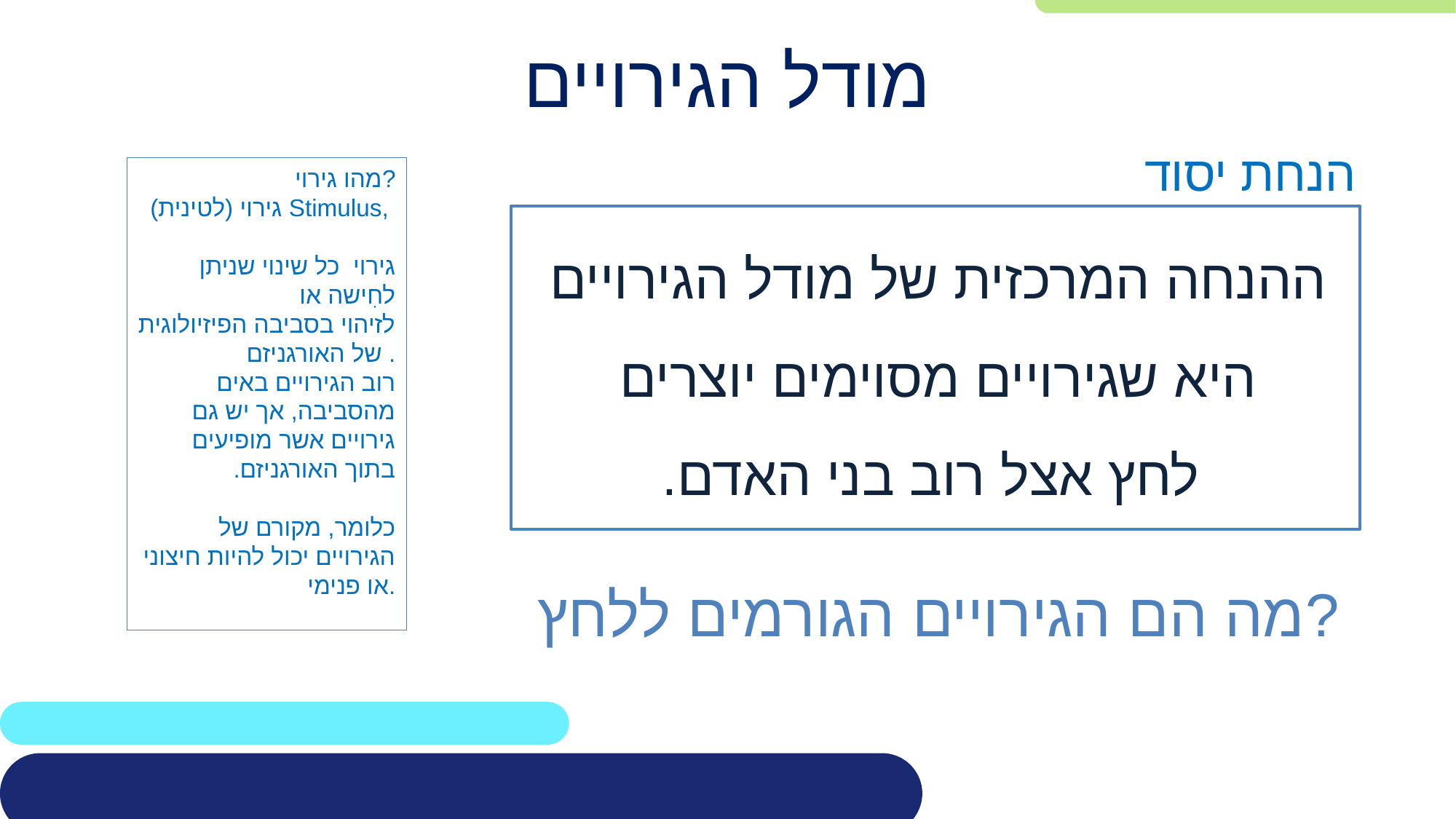

# מודל הגירויים
הנחת יסוד
מהו גירוי?
 גירוי (לטינית) Stimulus,
גירוי  כל שינוי שניתן לחִישה או לזיהוי בסביבה הפיזיולוגית של האורגניזם.
רוב הגירויים באים מהסביבה, אך יש גם גירויים אשר מופיעים בתוך האורגניזם.
כלומר, מקורם של הגירויים יכול להיות חיצוני או פנימי.

ההנחה המרכזית של מודל הגירויים
היא שגירויים מסוימים יוצרים
לחץ אצל רוב בני האדם.
מה הם הגירויים הגורמים ללחץ?